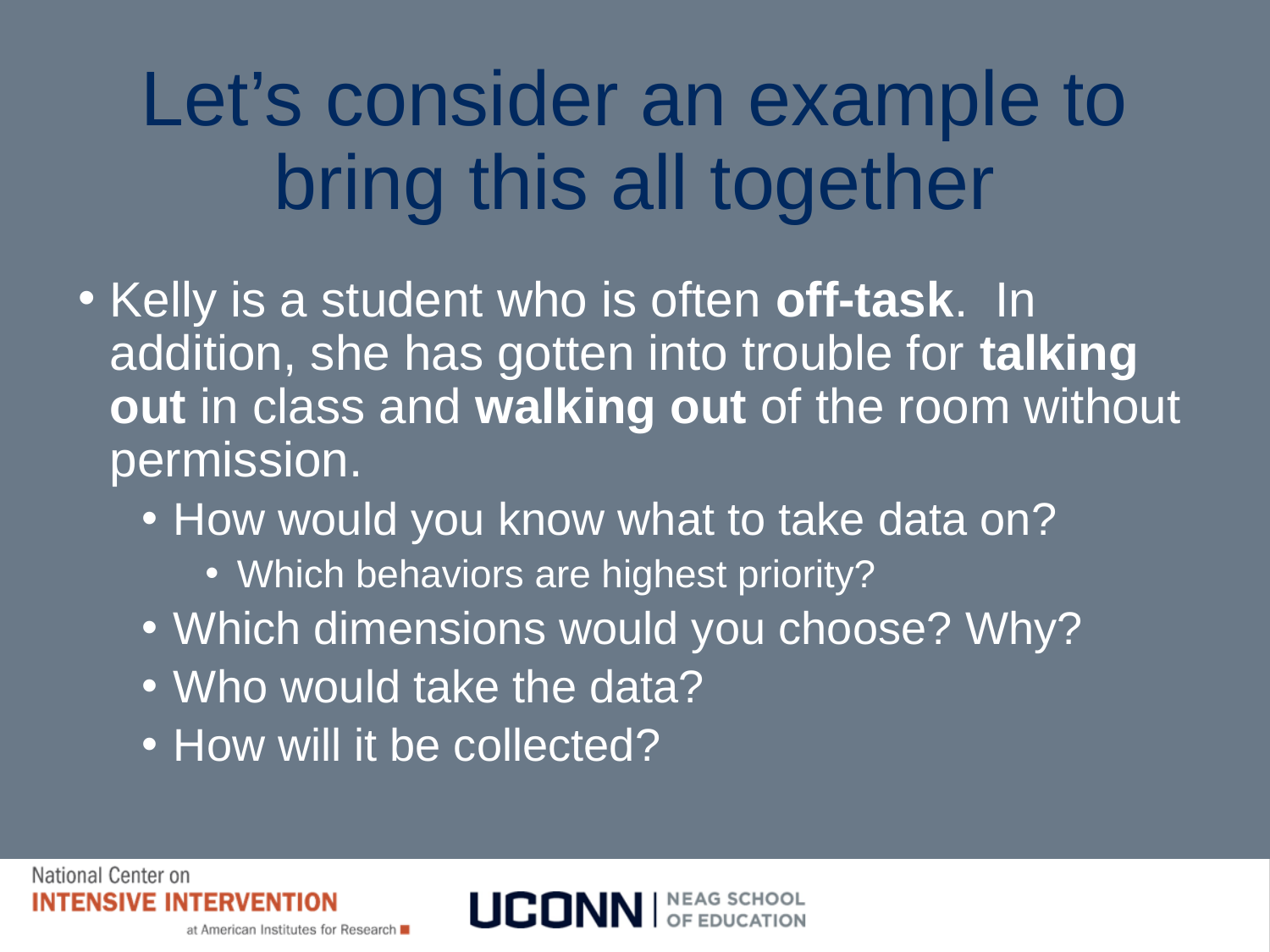

# Let’s consider an example to bring this all together
Kelly is a student who is often off-task.  In addition, she has gotten into trouble for talking out in class and walking out of the room without permission.
How would you know what to take data on?
Which behaviors are highest priority?
Which dimensions would you choose? Why?
Who would take the data?
How will it be collected?